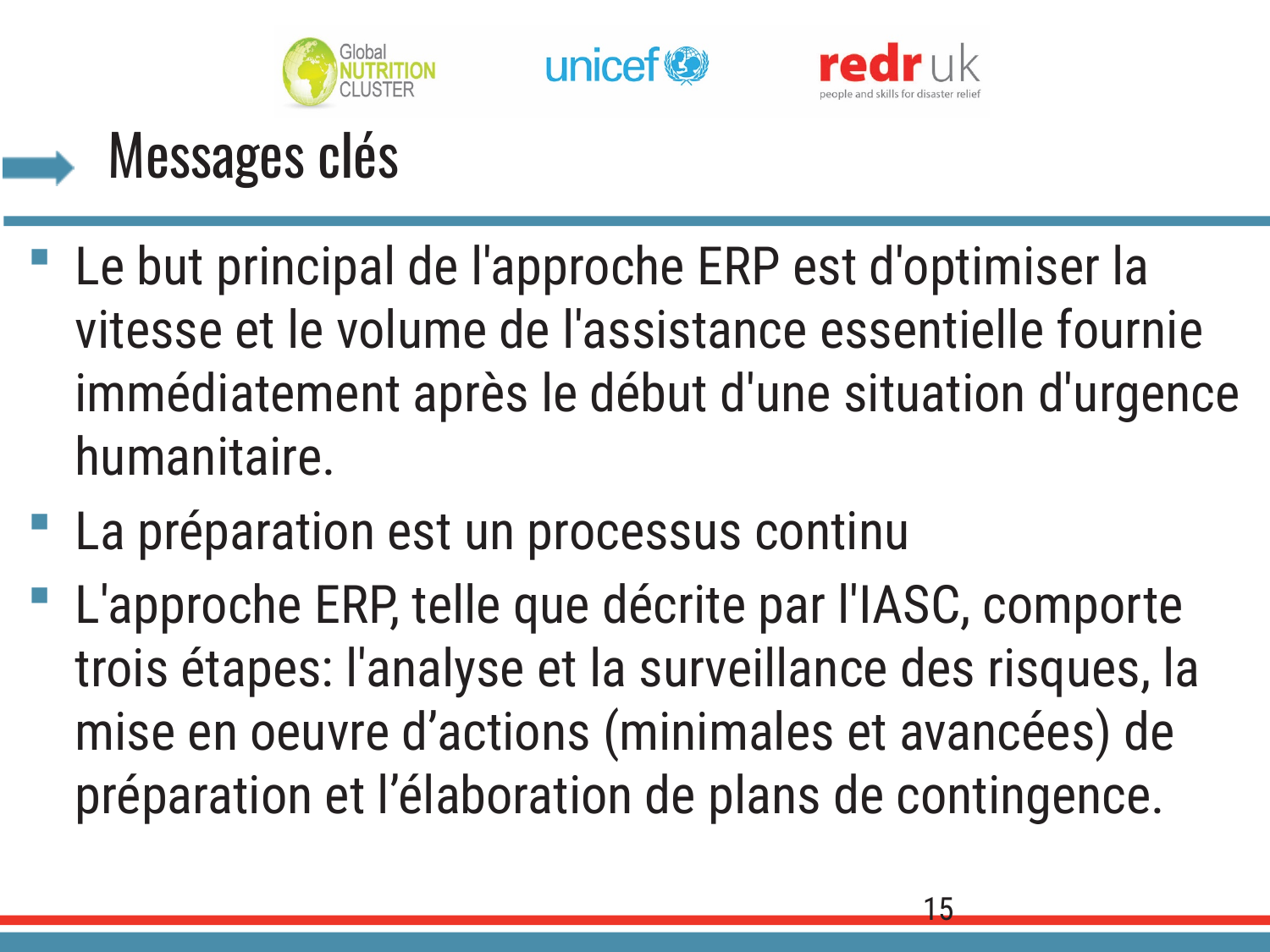

# Messages clés
Le but principal de l'approche ERP est d'optimiser la vitesse et le volume de l'assistance essentielle fournie immédiatement après le début d'une situation d'urgence humanitaire.
La préparation est un processus continu
L'approche ERP, telle que décrite par l'IASC, comporte trois étapes: l'analyse et la surveillance des risques, la mise en oeuvre d’actions (minimales et avancées) de préparation et l’élaboration de plans de contingence.
15